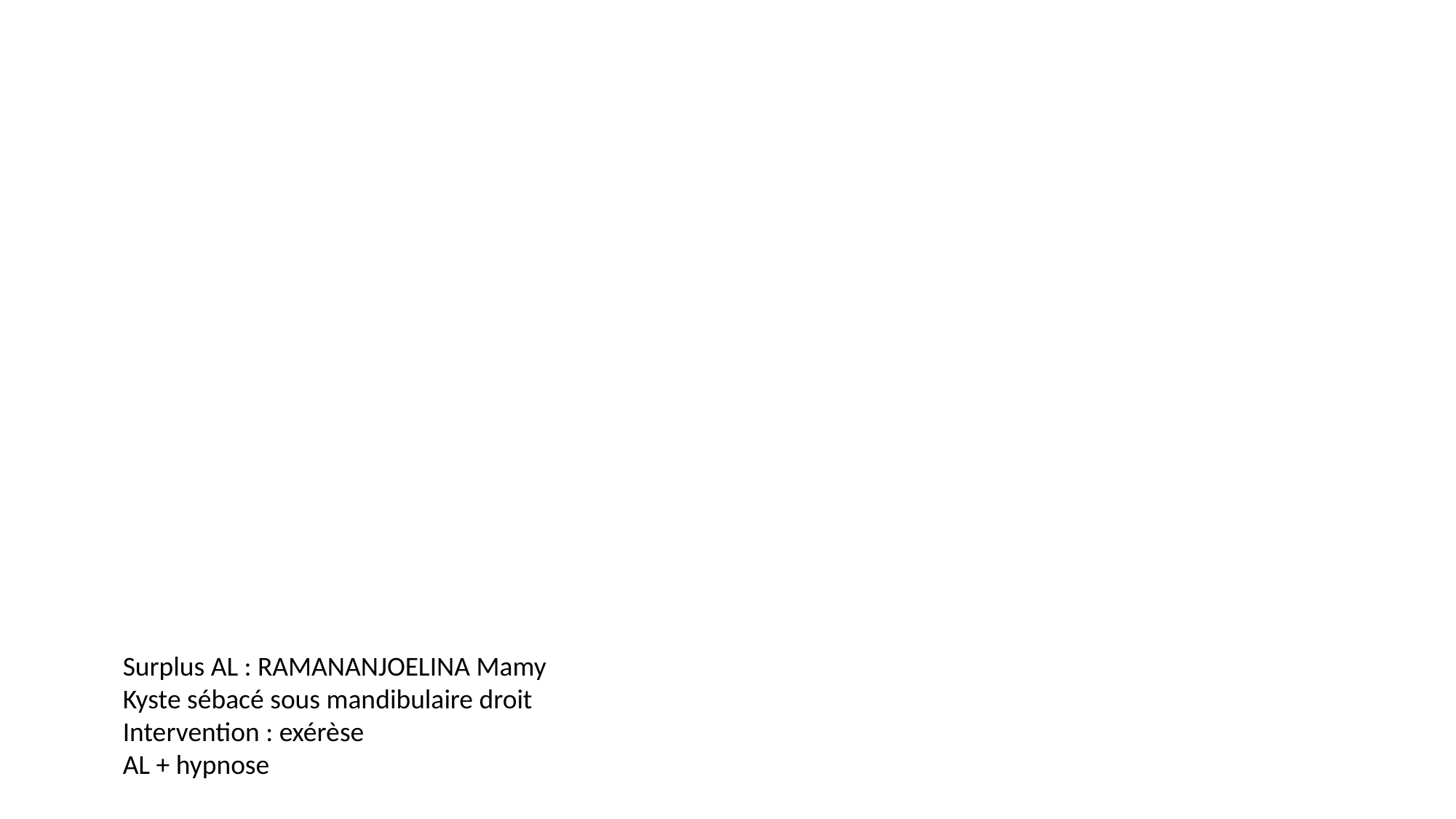

#

Surplus AL : RAMANANJOELINA Mamy
Kyste sébacé sous mandibulaire droit
Intervention : exérèse
AL + hypnose